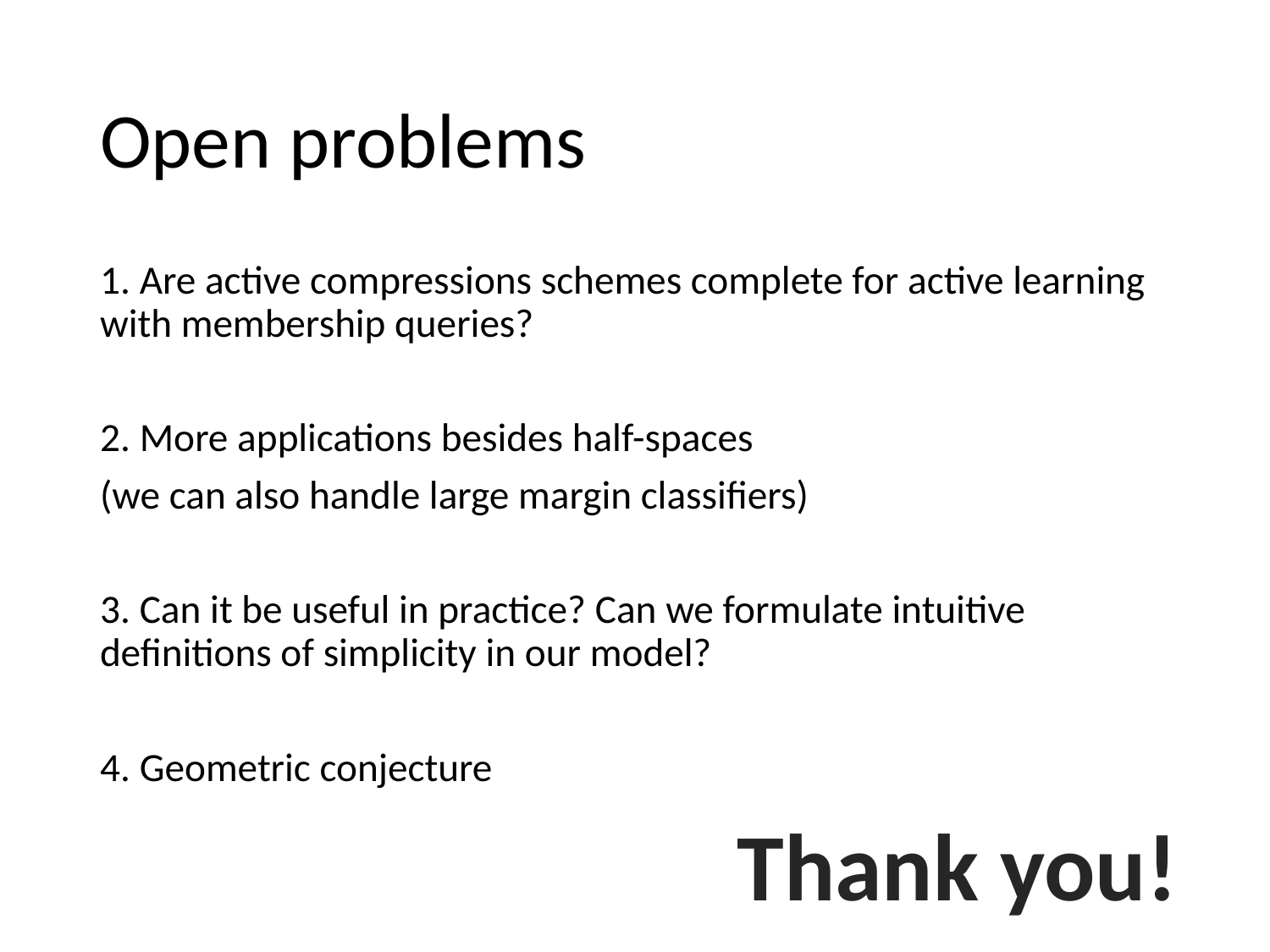

# Open problems
1. Are active compressions schemes complete for active learning with membership queries?

2. More applications besides half-spaces
(we can also handle large margin classifiers)

3. Can it be useful in practice? Can we formulate intuitive definitions of simplicity in our model?

4. Geometric conjecture
Thank you!